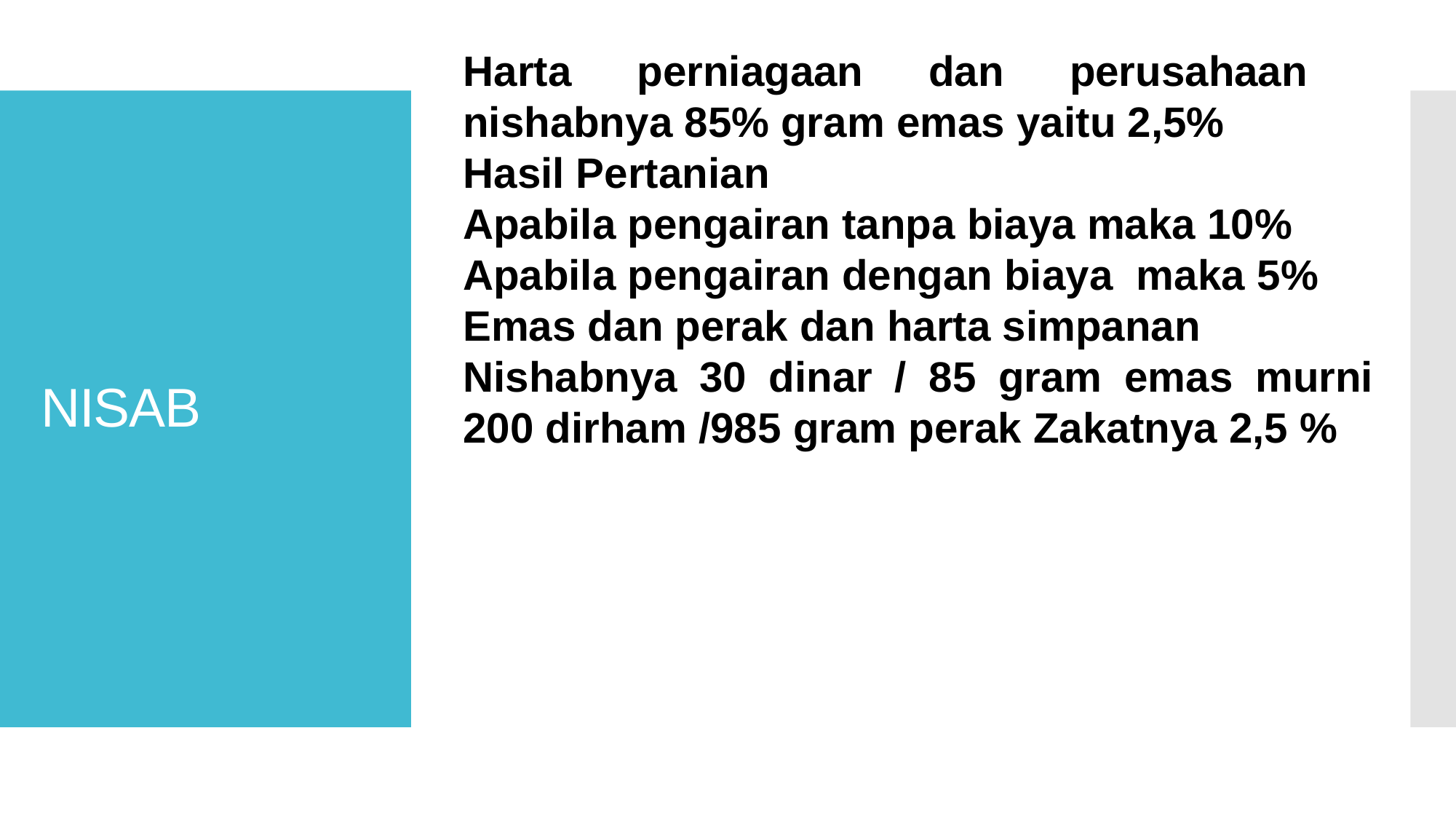

Harta perniagaan dan perusahaan  nishabnya 85% gram emas yaitu 2,5%
Hasil Pertanian
Apabila pengairan tanpa biaya maka 10%
Apabila pengairan dengan biaya  maka 5%
Emas dan perak dan harta simpanan
Nishabnya 30 dinar / 85 gram emas murni 200 dirham /985 gram perak Zakatnya 2,5 %
# NISAB